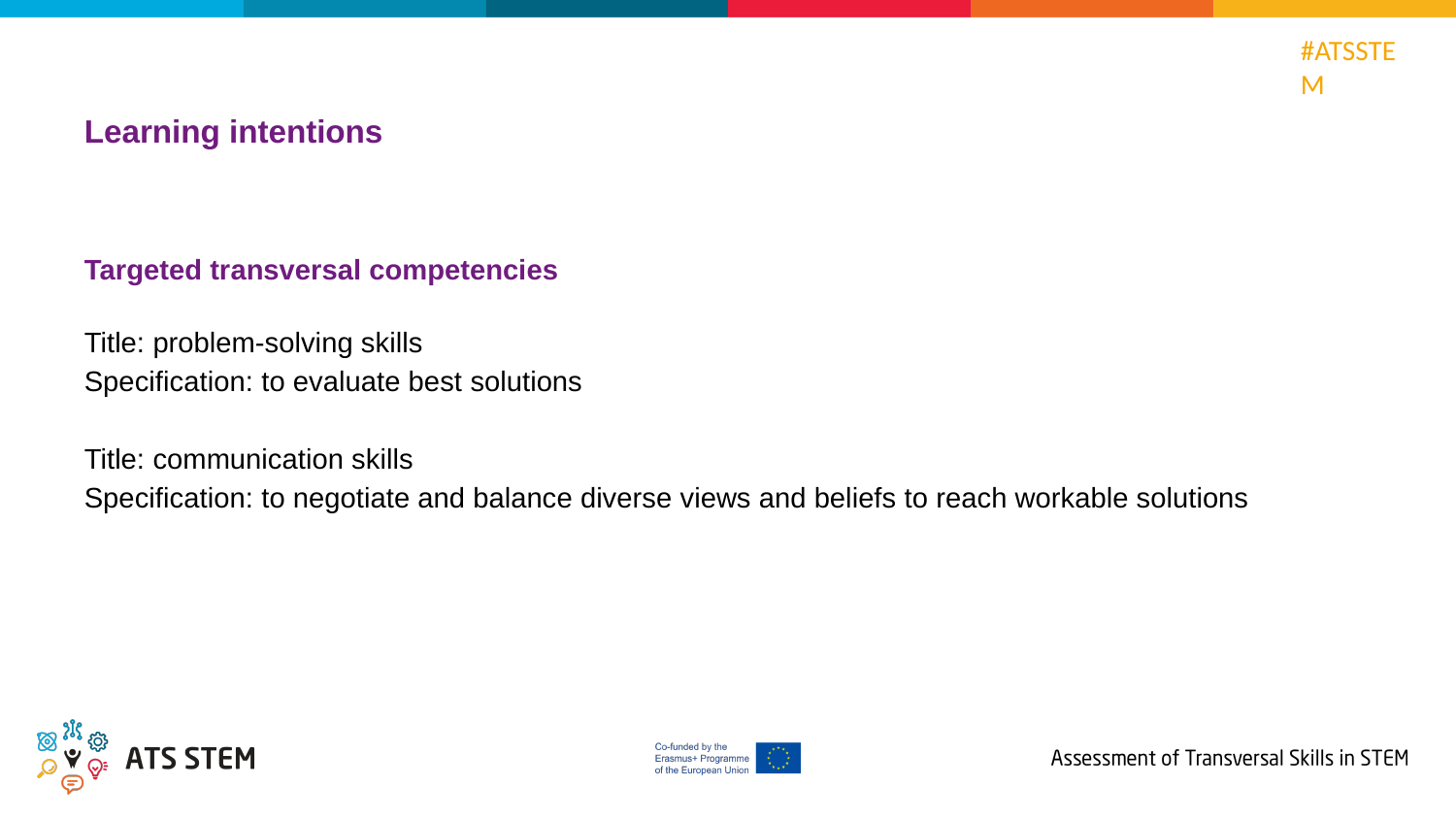

Learning intentions
Targeted transversal competencies

Title: problem-solving skills
Specification: to evaluate best solutions

Title: communication skills
Specification: to negotiate and balance diverse views and beliefs to reach workable solutions